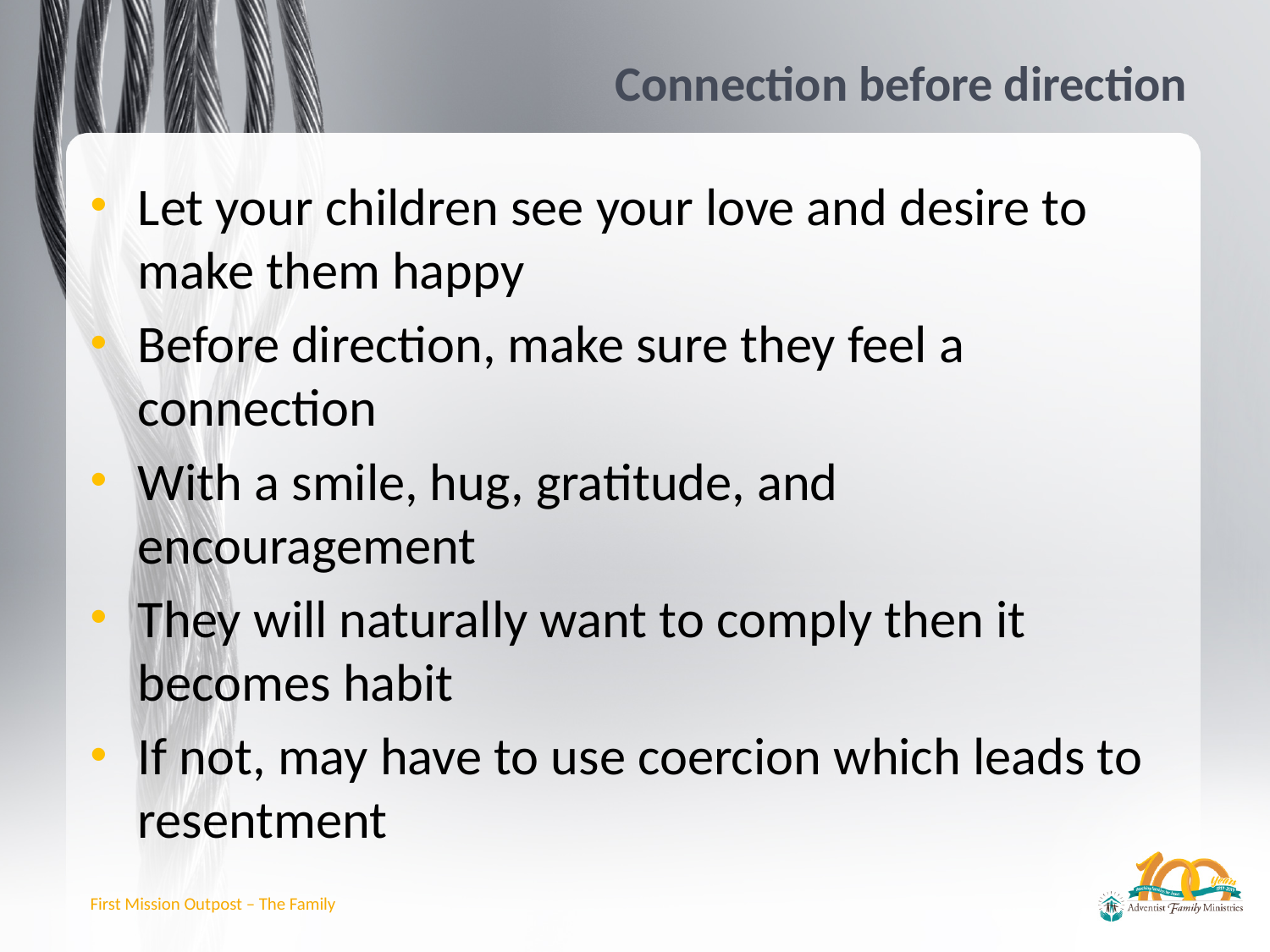

# Connection before direction
Let your children see your love and desire to make them happy
Before direction, make sure they feel a connection
With a smile, hug, gratitude, and encouragement
They will naturally want to comply then it becomes habit
If not, may have to use coercion which leads to resentment